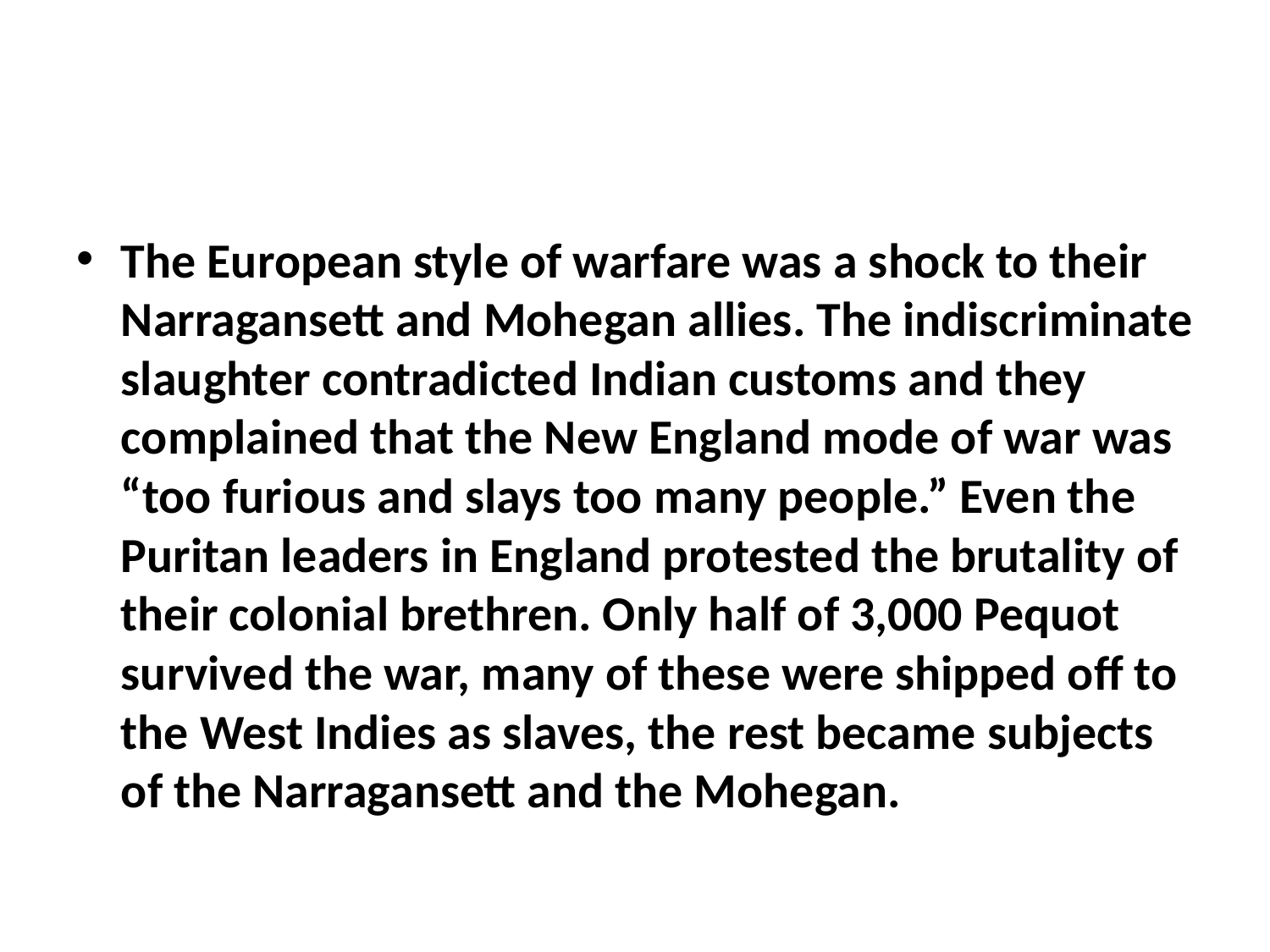

#
The European style of warfare was a shock to their Narragansett and Mohegan allies. The indiscriminate slaughter contradicted Indian customs and they complained that the New England mode of war was “too furious and slays too many people.” Even the Puritan leaders in England protested the brutality of their colonial brethren. Only half of 3,000 Pequot survived the war, many of these were shipped off to the West Indies as slaves, the rest became subjects of the Narragansett and the Mohegan.